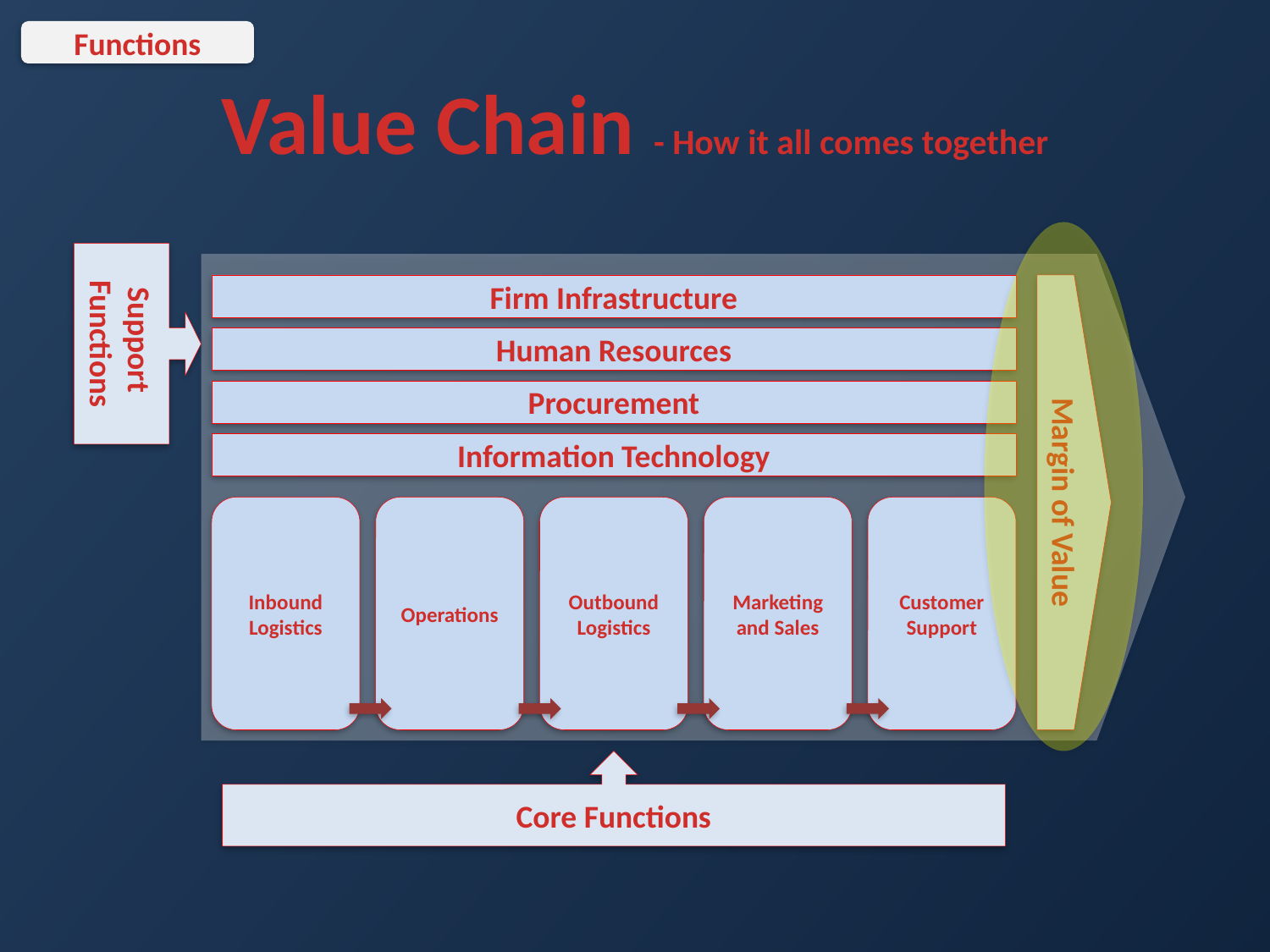

Functions
Value Chain - How it all comes together

Support  Functions

Firm Infrastructure
Margin of Value
Human Resources
Procurement
Information Technology
Inbound Logistics
Operations
Outbound Logistics
Marketing and Sales
Customer Support

Core Functions